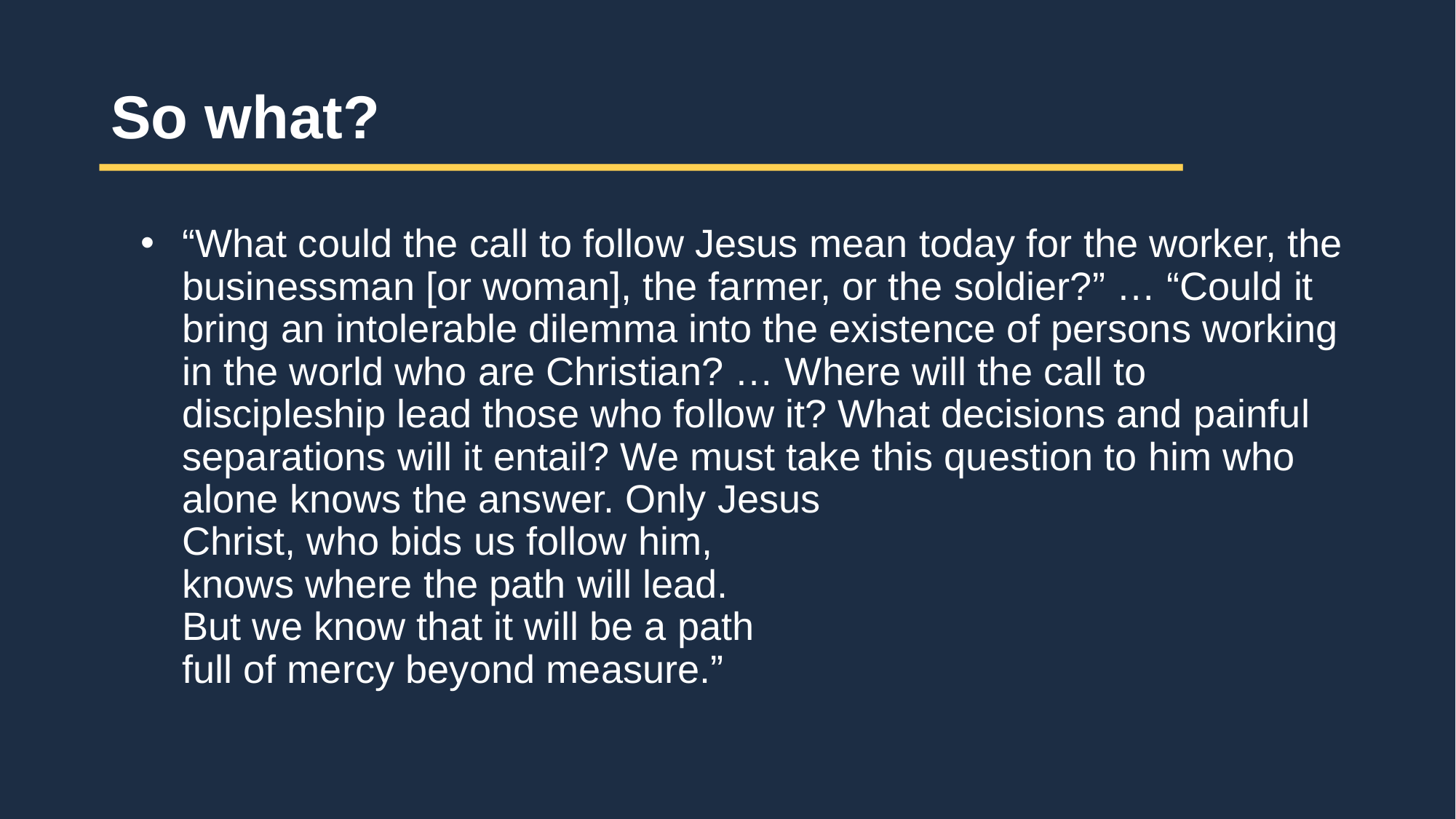

So what?
“What could the call to follow Jesus mean today for the worker, the businessman [or woman], the farmer, or the soldier?” … “Could it bring an intolerable dilemma into the existence of persons working in the world who are Christian? … Where will the call to discipleship lead those who follow it? What decisions and painful separations will it entail? We must take this question to him who alone knows the answer. Only Jesus
Christ, who bids us follow him,
knows where the path will lead.
But we know that it will be a path
full of mercy beyond measure.”